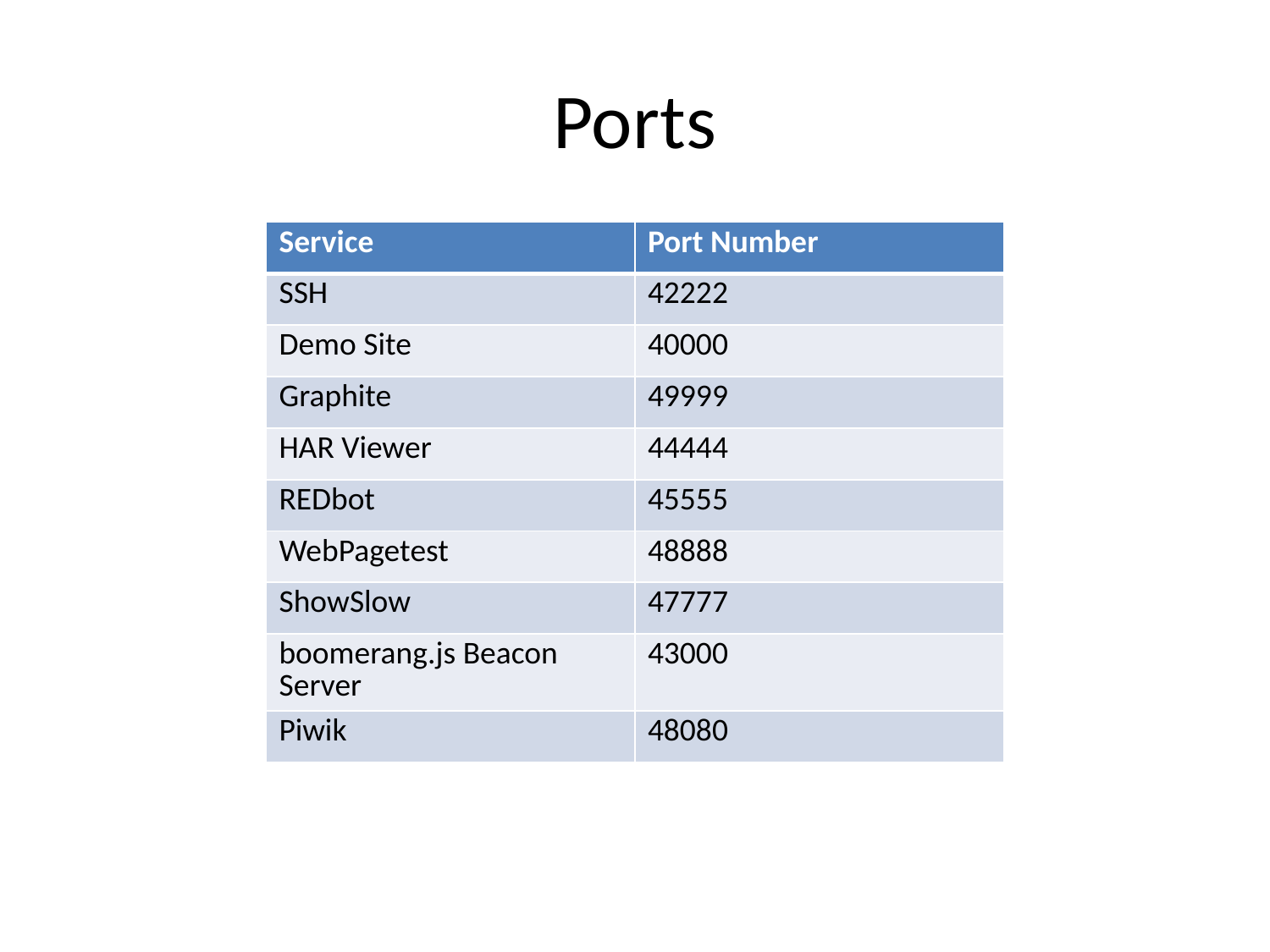

# Ports
| Service | Port Number |
| --- | --- |
| SSH | 42222 |
| Demo Site | 40000 |
| Graphite | 49999 |
| HAR Viewer | 44444 |
| REDbot | 45555 |
| WebPagetest | 48888 |
| ShowSlow | 47777 |
| boomerang.js Beacon Server | 43000 |
| Piwik | 48080 |